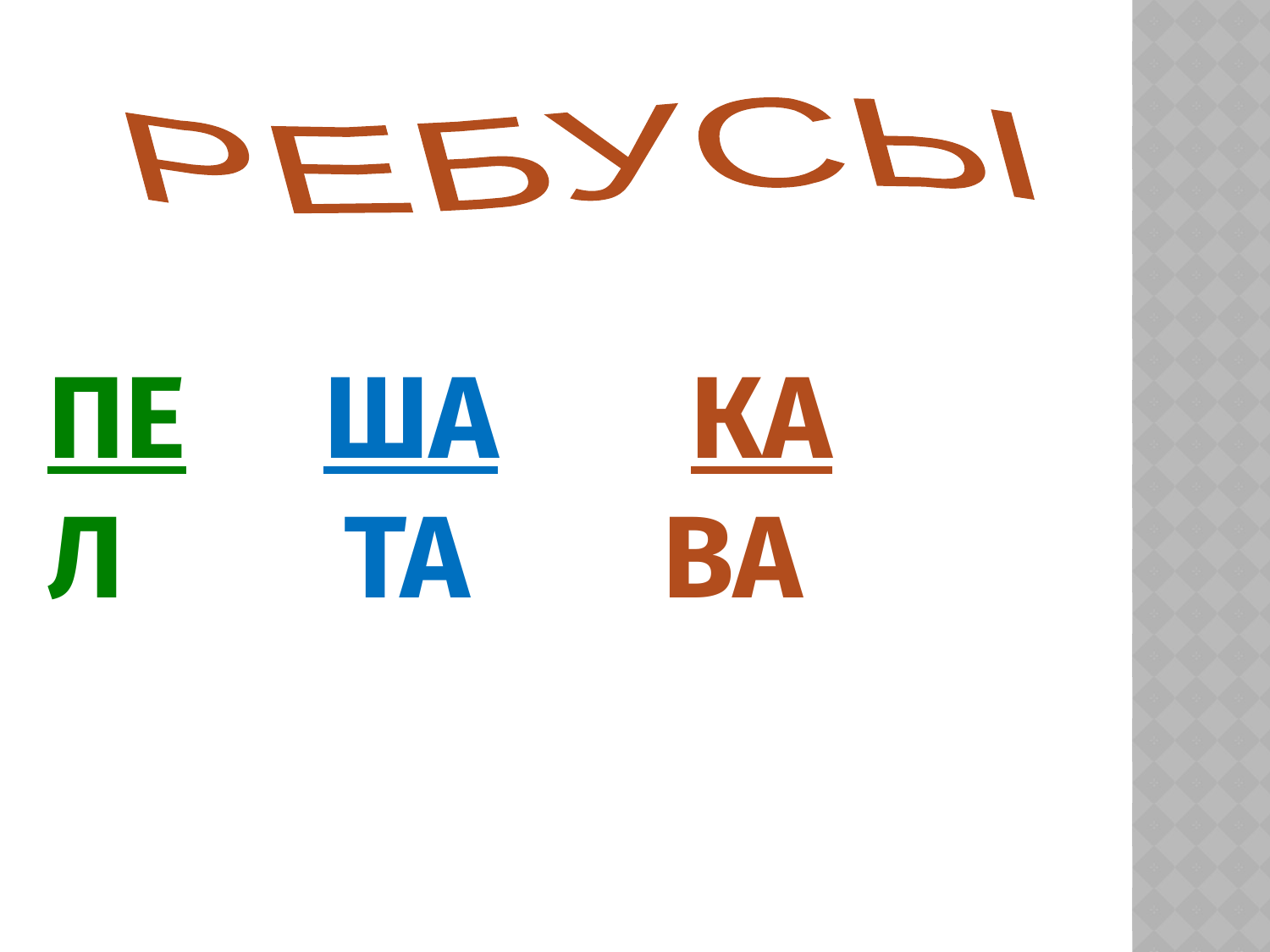

РЕБУСЫ
ПЕ     ША       КА
Л        ТА       ВА